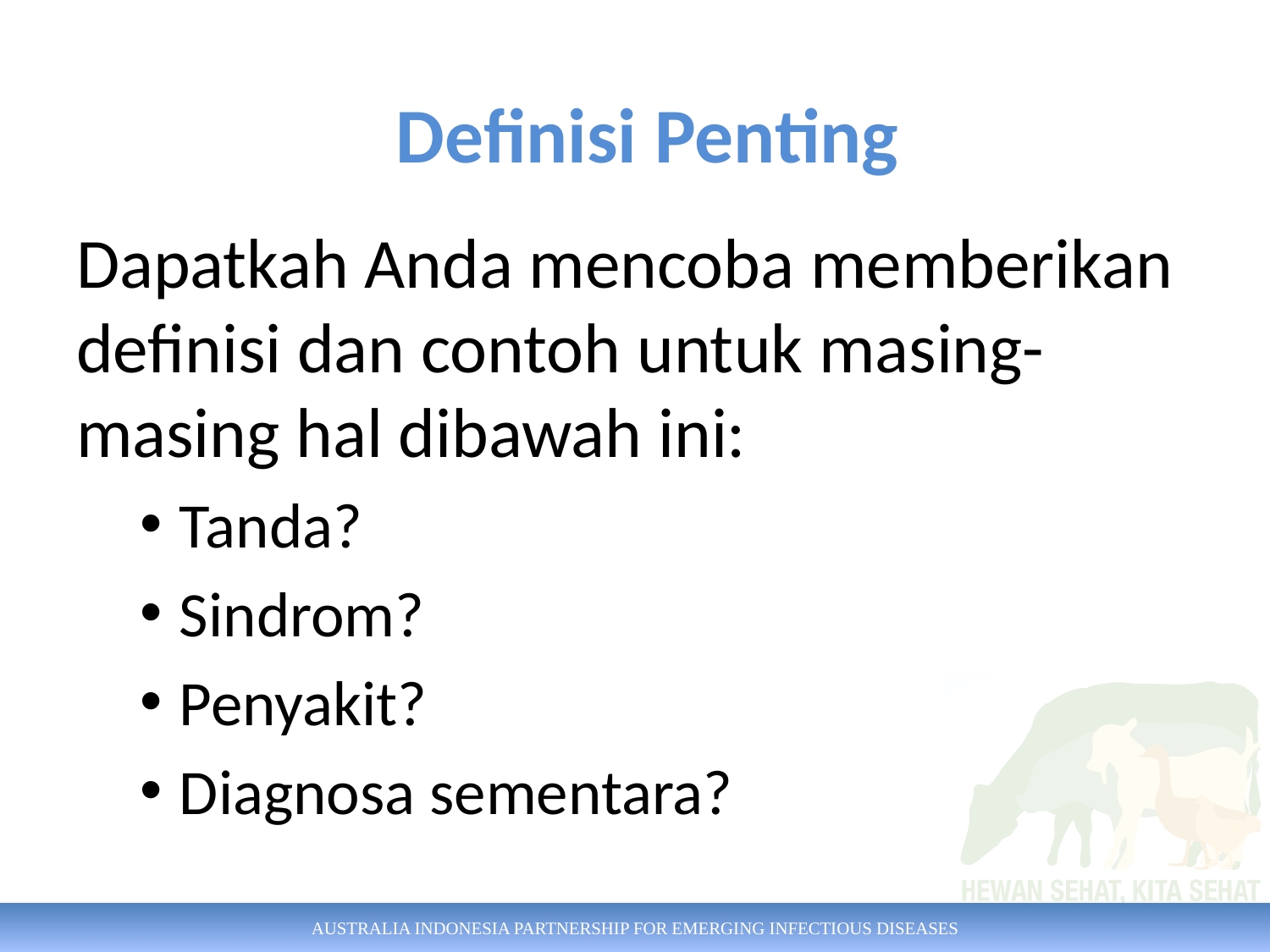

# Definisi Penting
Dapatkah Anda mencoba memberikan definisi dan contoh untuk masing-masing hal dibawah ini:
Tanda?
Sindrom?
Penyakit?
Diagnosa sementara?